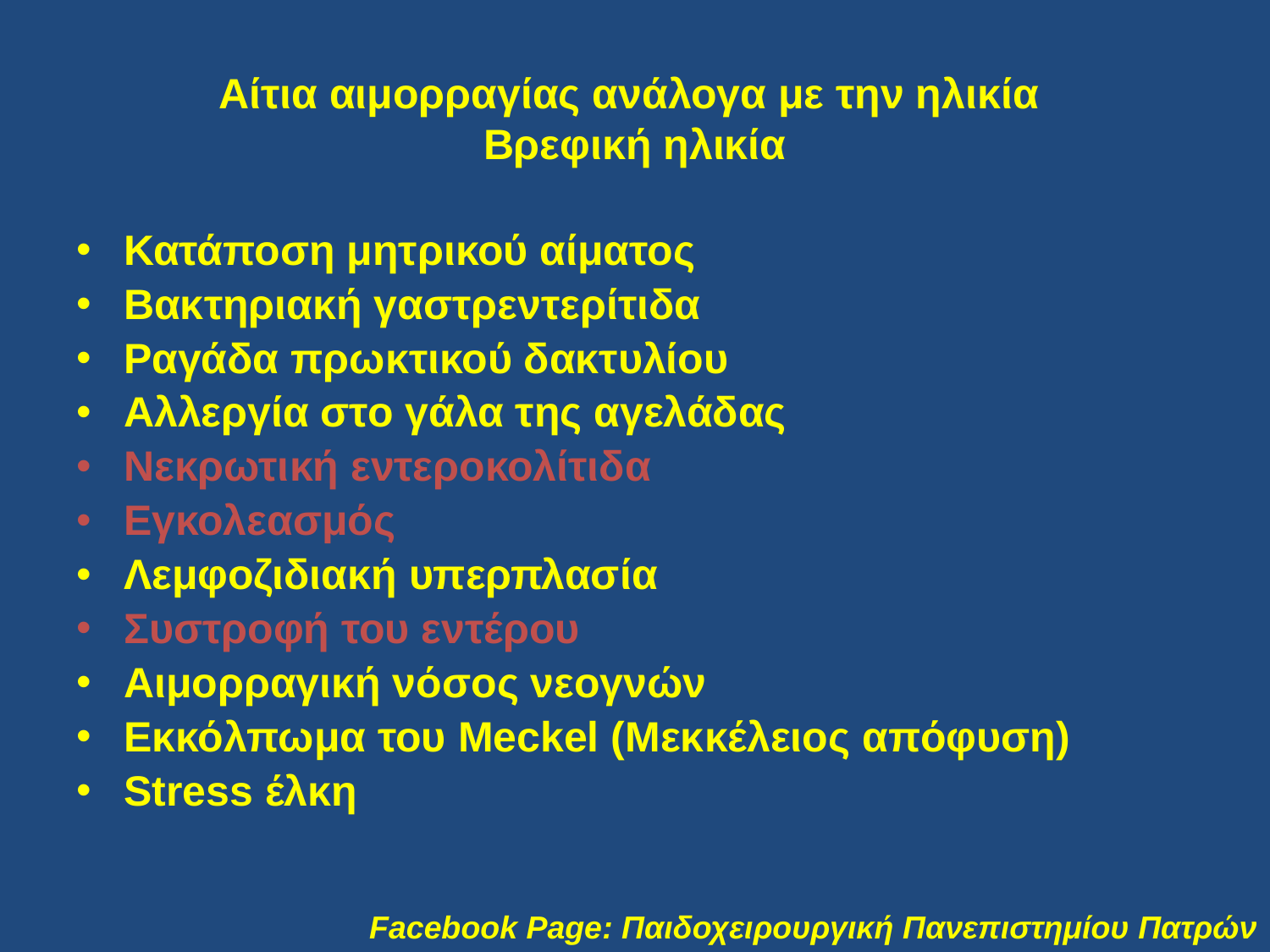

# Αίτια αιμορραγίας ανάλογα με την ηλικία Βρεφική ηλικία
Κατάποση μητρικού αίματος
Βακτηριακή γαστρεντερίτιδα
Ραγάδα πρωκτικού δακτυλίου
Αλλεργία στο γάλα της αγελάδας
Νεκρωτική εντεροκολίτιδα
Εγκολεασμός
Λεμφοζιδιακή υπερπλασία
Συστροφή του εντέρου
Αιμορραγική νόσος νεογνών
Εκκόλπωμα του Meckel (Μεκκέλειος απόφυση)
Stress έλκη
Facebook Page: Παιδοχειρουργική Πανεπιστημίου Πατρών